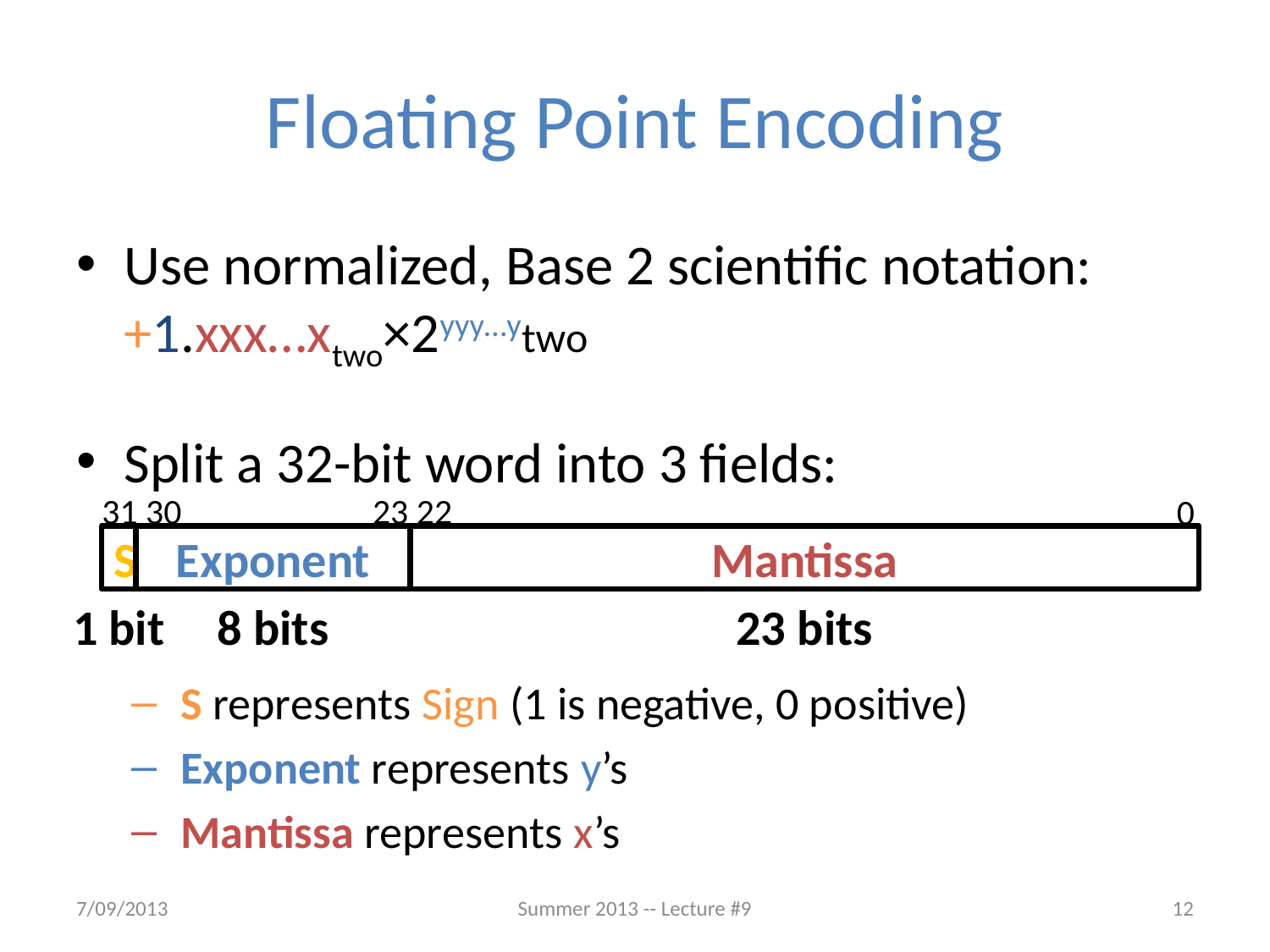

# Floating Point Encoding
Use normalized, Base 2 scientific notation: 	+1.xxx…xtwo×2yyy…ytwo
Split a 32-bit word into 3 fields:

  S represents Sign (1 is negative, 0 positive)
  Exponent represents y’s
  Mantissa represents x’s

23 22
31 30
0
S
Exponent
Mantissa
1 bit
8 bits
23 bits
7/09/2013
Summer 2013 -- Lecture #9
12